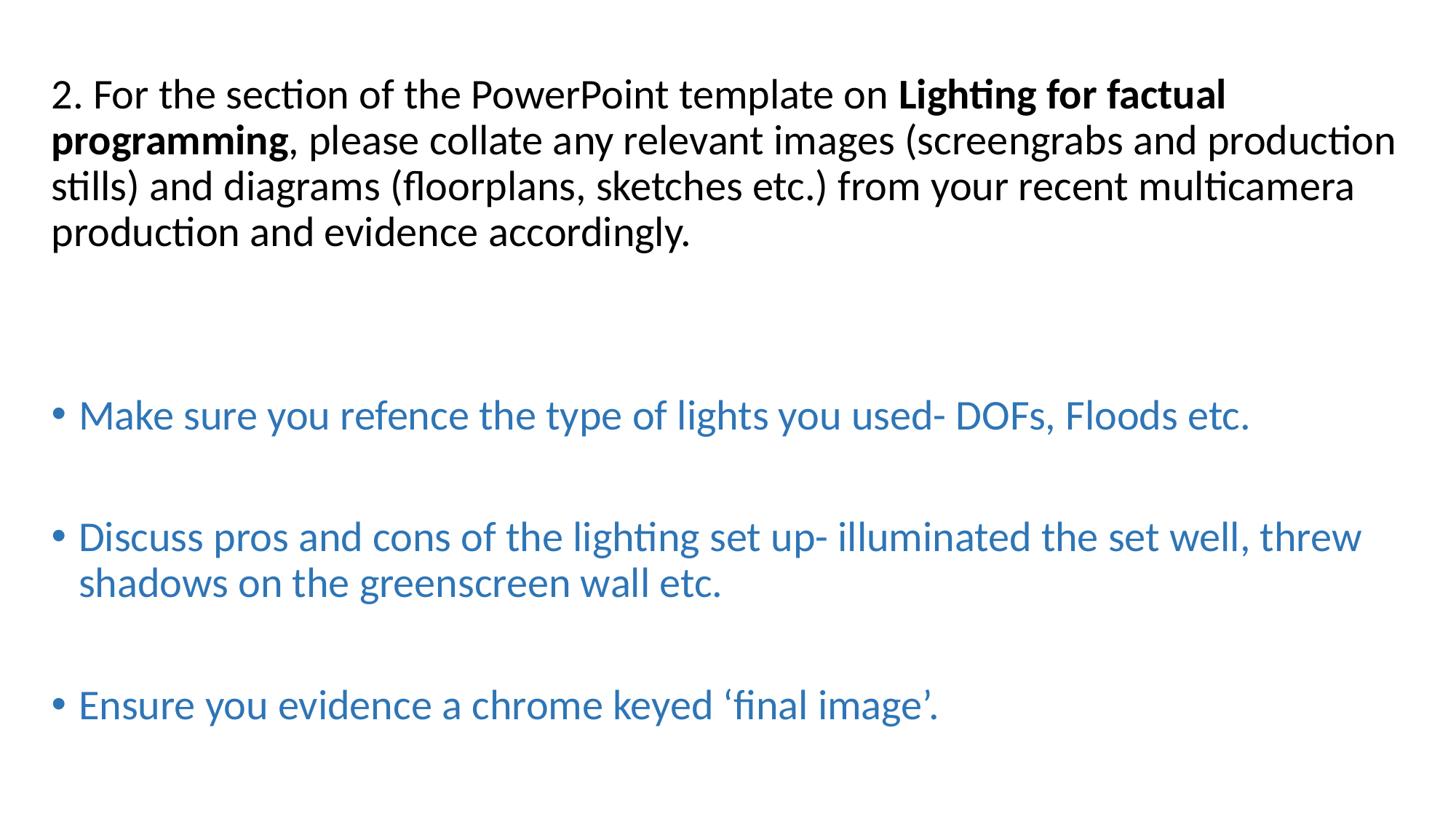

2. For the section of the PowerPoint template on Lighting for factual programming, please collate any relevant images (screengrabs and production stills) and diagrams (floorplans, sketches etc.) from your recent multicamera production and evidence accordingly.

Make sure you refence the type of lights you used- DOFs, Floods etc.

Discuss pros and cons of the lighting set up- illuminated the set well, threw shadows on the greenscreen wall etc.

Ensure you evidence a chrome keyed ‘final image’.